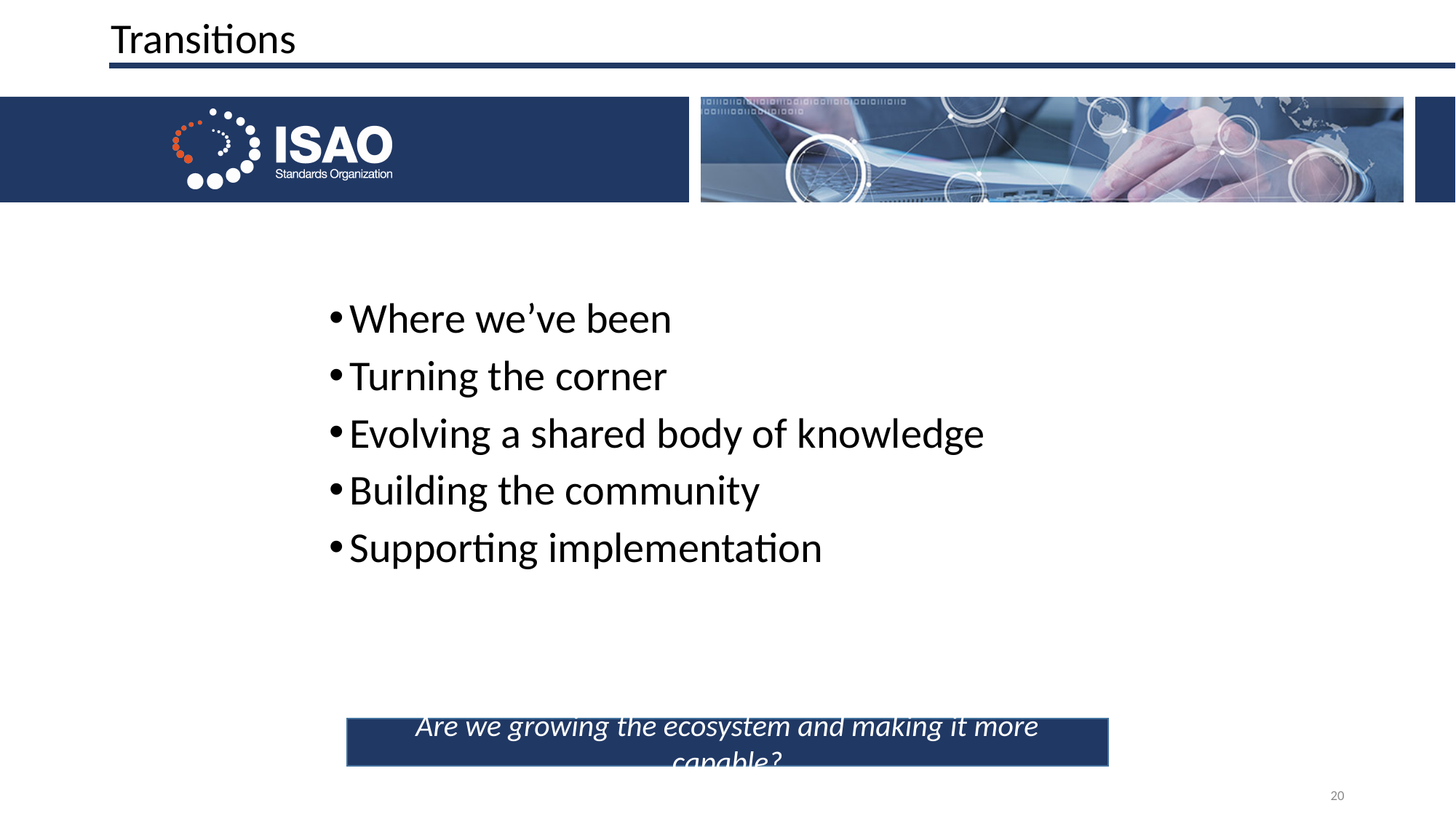

# Transitions
Where we’ve been
Turning the corner
Evolving a shared body of knowledge
Building the community
Supporting implementation

Are we growing the ecosystem and making it more capable?
20